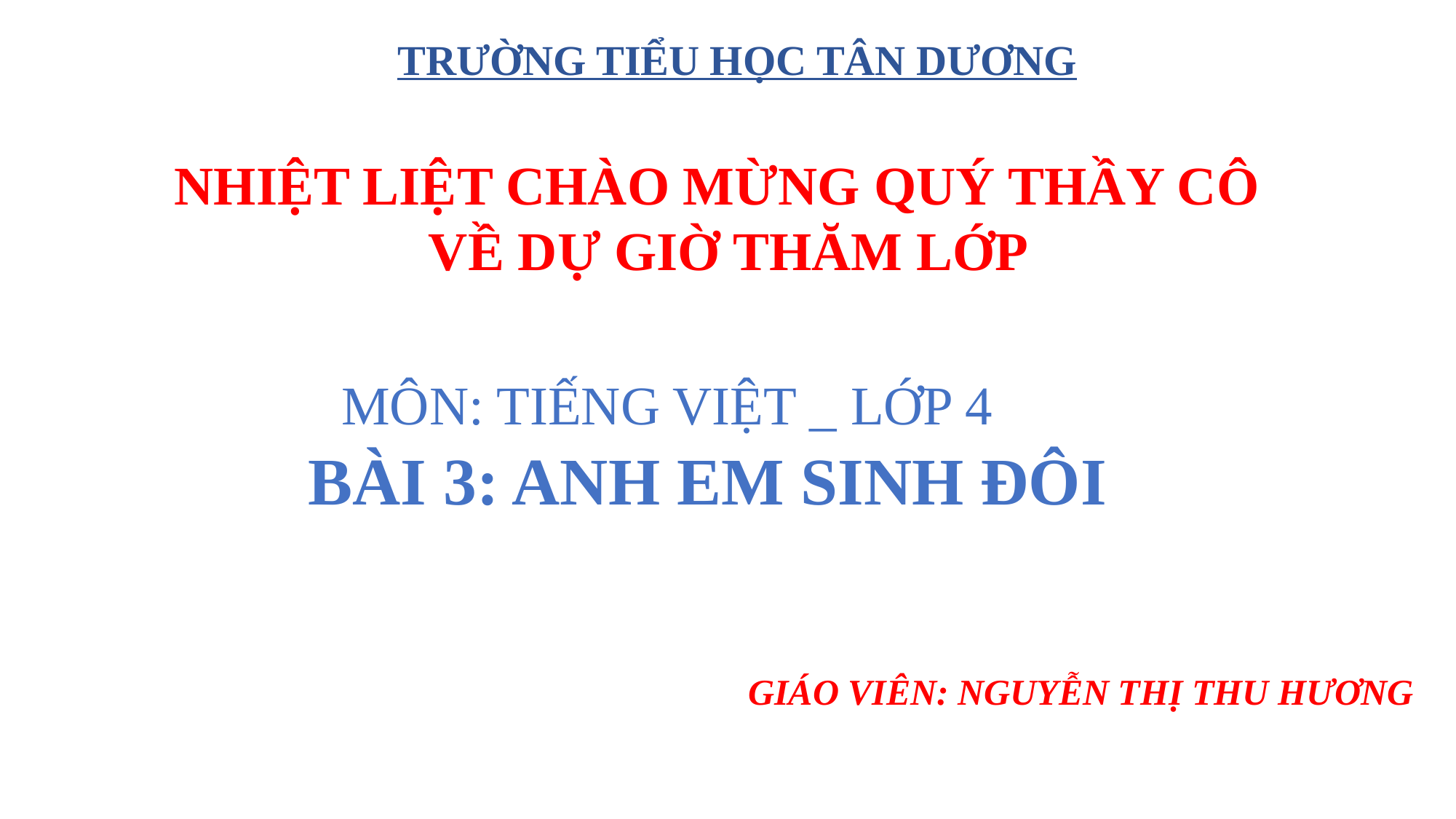

TRƯỜNG TIỂU HỌC TÂN DƯƠNG
      NHIỆT LIỆT CHÀO MỪNG QUÝ THẦY CÔ
 VỀ DỰ GIỜ THĂM LỚP
               MÔN: TIẾNG VIỆT _ LỚP 4
             BÀI 3: ANH EM SINH ĐÔI
GIÁO VIÊN: NGUYỄN THỊ THU HƯƠNG